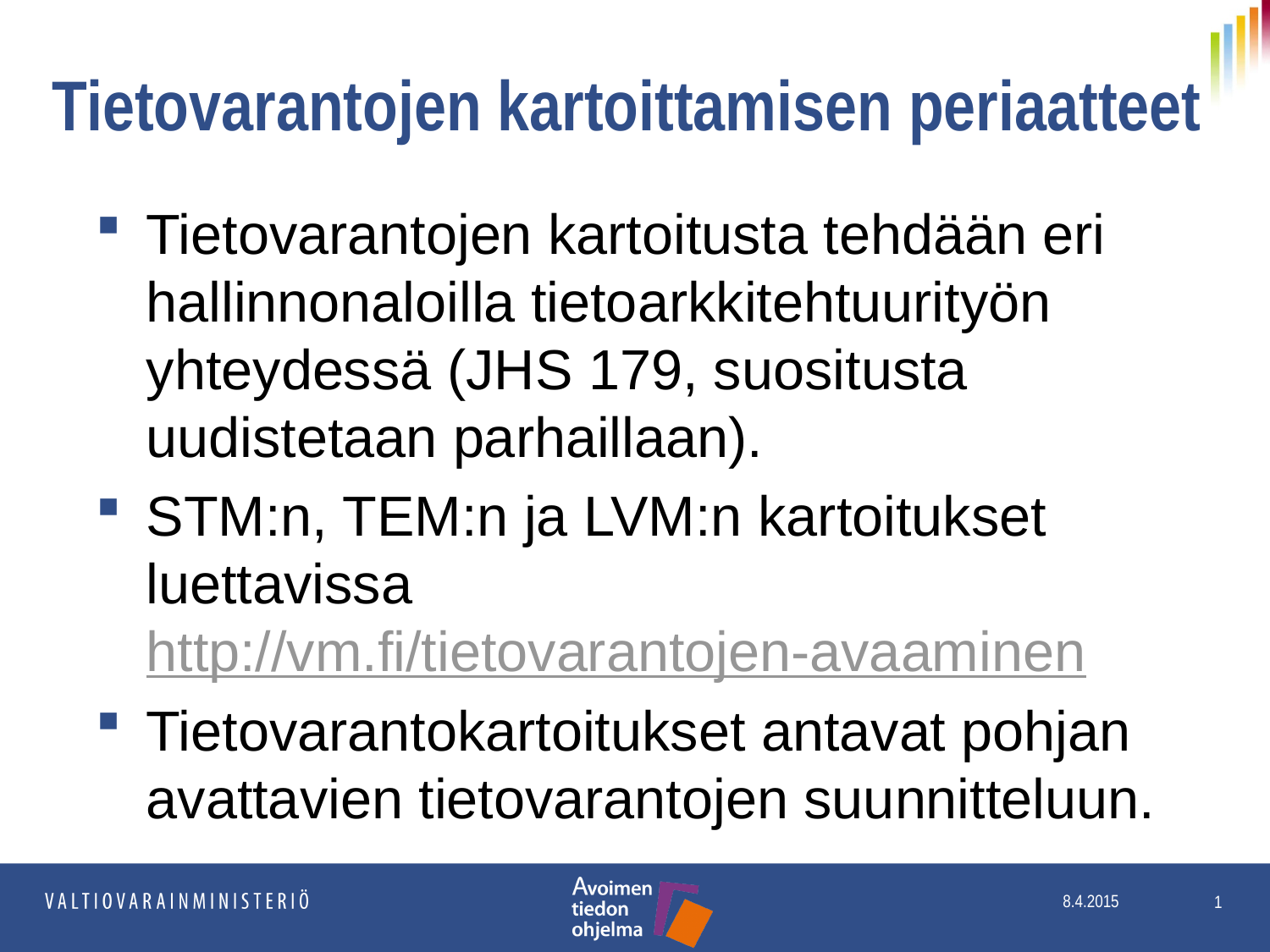

# Tietovarantojen kartoittamisen periaatteet
Tietovarantojen kartoitusta tehdään eri hallinnonaloilla tietoarkkitehtuurityön yhteydessä (JHS 179, suositusta uudistetaan parhaillaan).
STM:n, TEM:n ja LVM:n kartoitukset luettavissa http://vm.fi/tietovarantojen-avaaminen
Tietovarantokartoitukset antavat pohjan avattavien tietovarantojen suunnitteluun.

1
8.4.2015